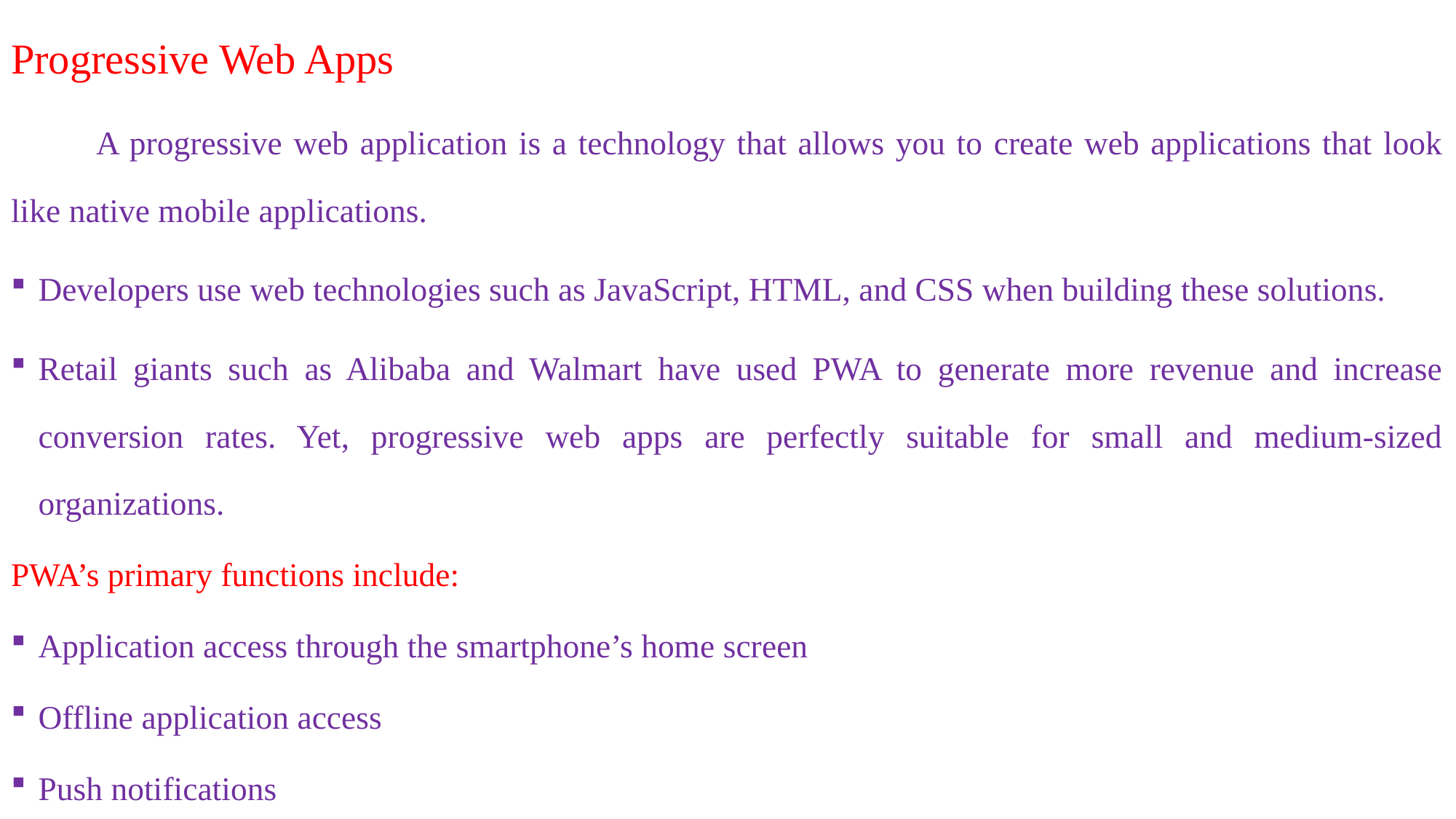

Progressive Web Apps
	A progressive web application is a technology that allows you to create web applications that look like native mobile applications.
Developers use web technologies such as JavaScript, HTML, and CSS when building these solutions.
Retail giants such as Alibaba and Walmart have used PWA to generate more revenue and increase conversion rates. Yet, progressive web apps are perfectly suitable for small and medium-sized organizations.
PWA’s primary functions include:
Application access through the smartphone’s home screen
Offline application access
Push notifications